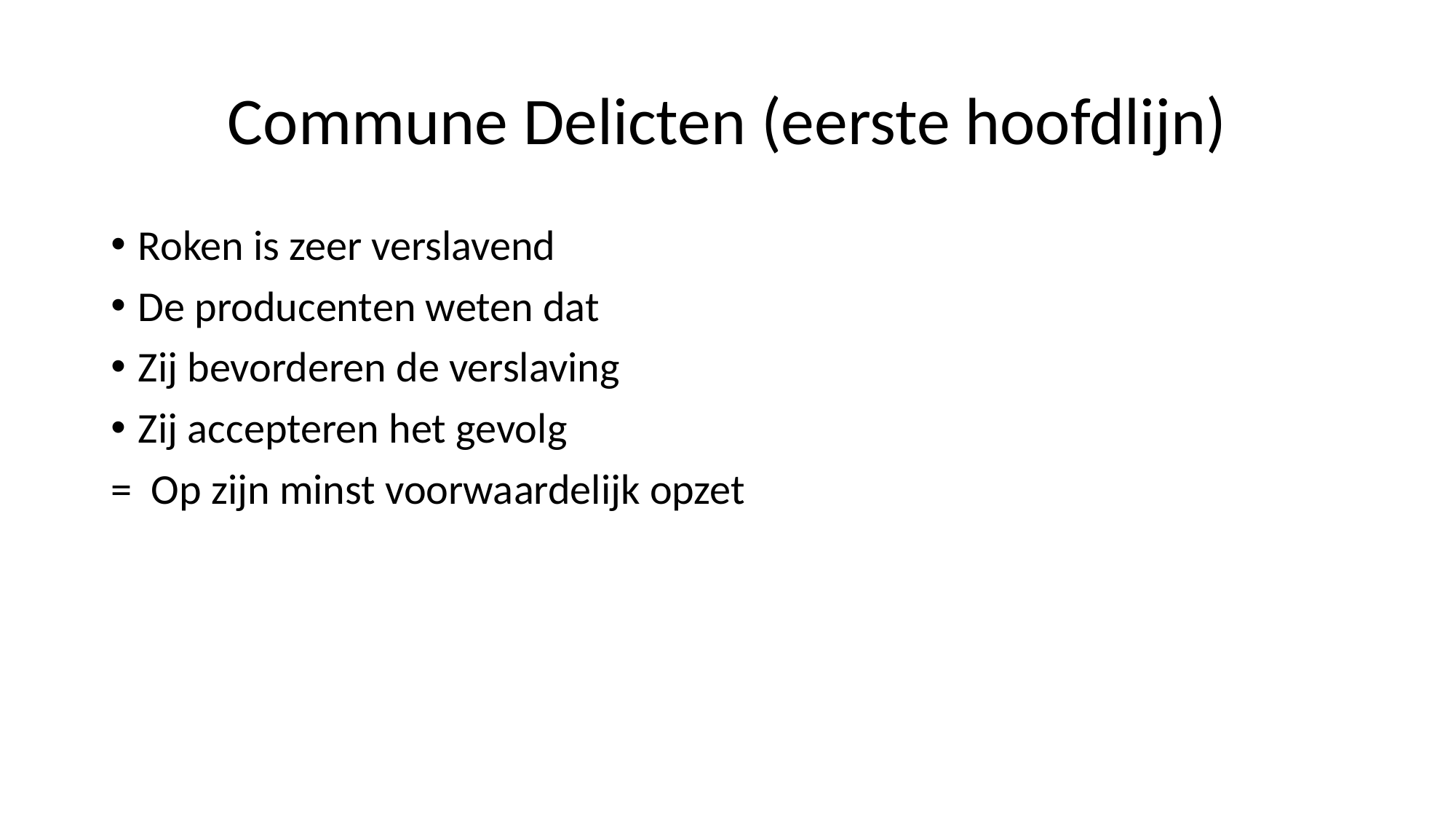

# Commune Delicten (eerste hoofdlijn)
Roken is zeer verslavend
De producenten weten dat
Zij bevorderen de verslaving
Zij accepteren het gevolg
=  Op zijn minst voorwaardelijk opzet